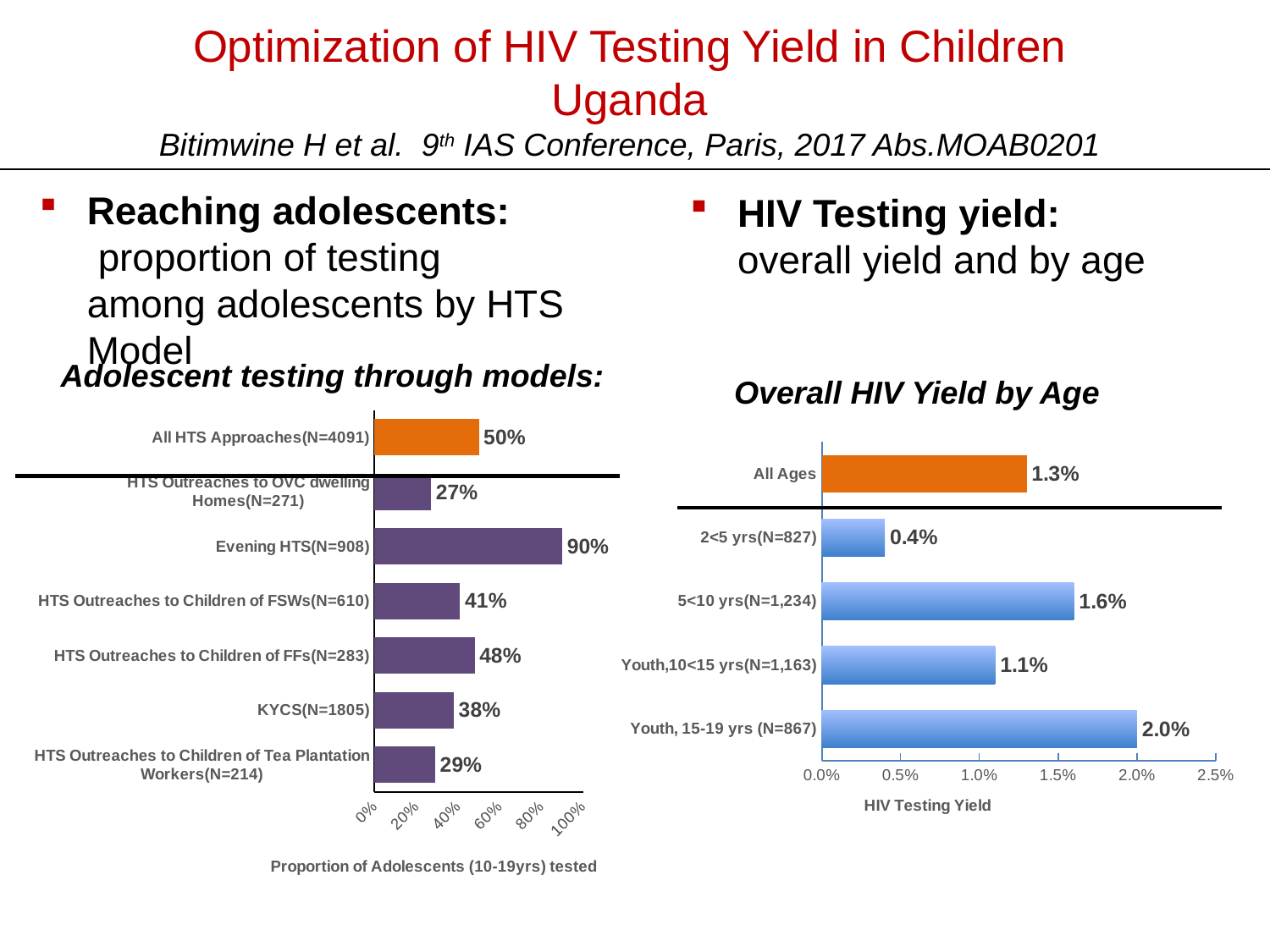

# Optimization of HIV Testing Yield in Children Uganda Bitimwine H et al.  9th IAS Conference, Paris, 2017 Abs.MOAB0201
Reaching adolescents:       proportion of testing among adolescents by HTS Model
HIV Testing yield:       overall yield and by age
Overall HIV Yield by Age

### Chart

| Category |  |
|---|---|
| Youth, 15-19 yrs (N=867) | 0.02 |
| Youth,10<15 yrs(N=1,163) | 0.011 |
|  5<10 yrs(N=1,234) | 0.016 |
|  2<5 yrs(N=827) | 0.004 |
| All Ages | 0.013 |
Adolescent testing through models:

### Chart

| Category |  |
|---|---|
| HTS Outreaches to Children of Tea Plantation Workers(N=214) | 0.29 |
| KYCS(N=1805) | 0.38 |
| HTS Outreaches to Children of FFs(N=283) | 0.48 |
| HTS Outreaches to Children of FSWs(N=610) | 0.41 |
| Evening HTS(N=908) | 0.9 |
| HTS Outreaches to OVC dwelling Homes(N=271) | 0.27 |
| All HTS Approaches(N=4091) | 0.5 |